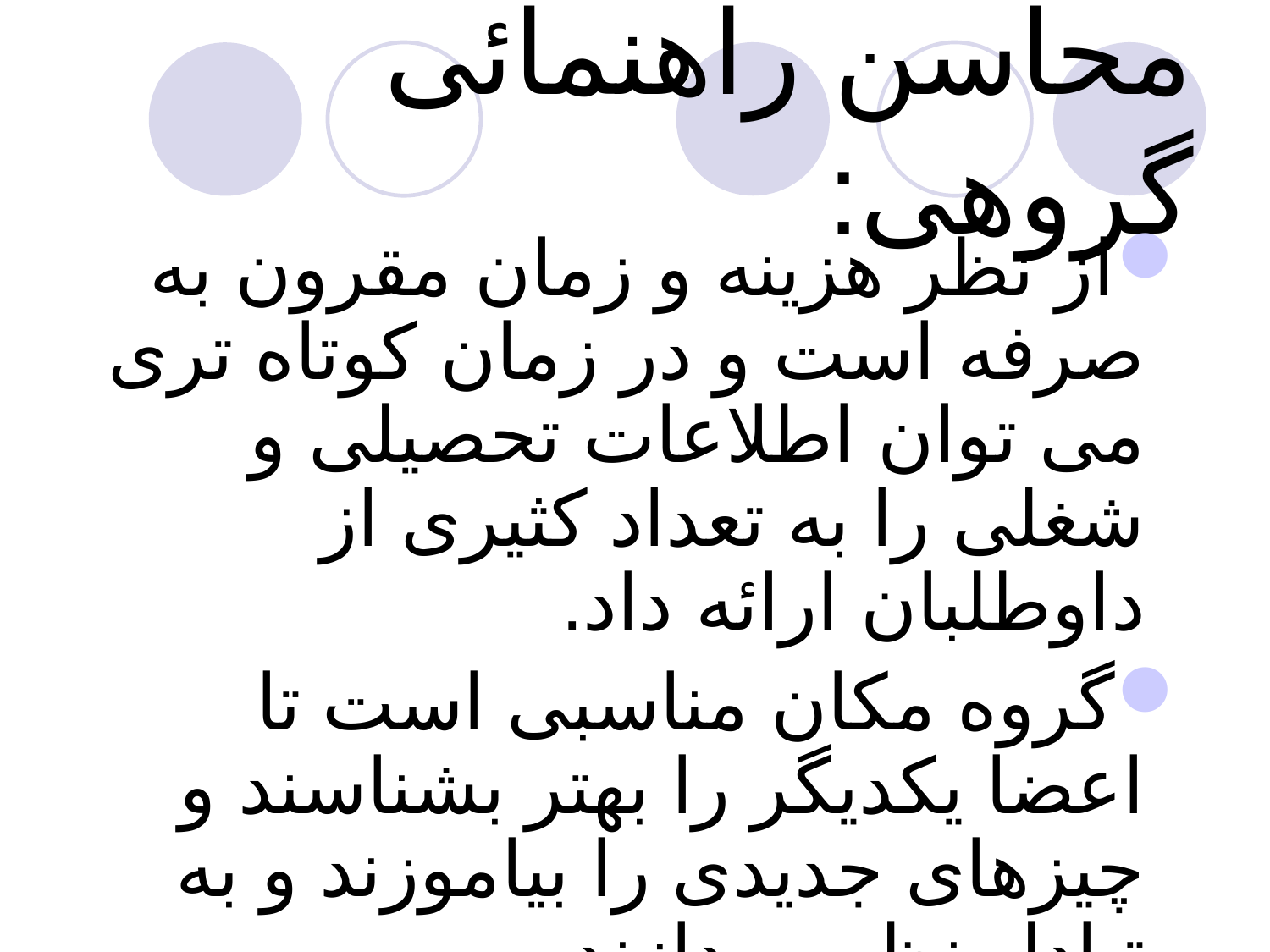

# محاسن راهنمائی گروهی:
از نظر هزینه و زمان مقرون به صرفه است و در زمان کوتاه تری می توان اطلاعات تحصیلی و شغلی را به تعداد کثیری از داوطلبان ارائه داد.
گروه مکان مناسبی است تا اعضا یکدیگر را بهتر بشناسند و چیزهای جدیدی را بیاموزند و به  تبادل نظر بپردازند.